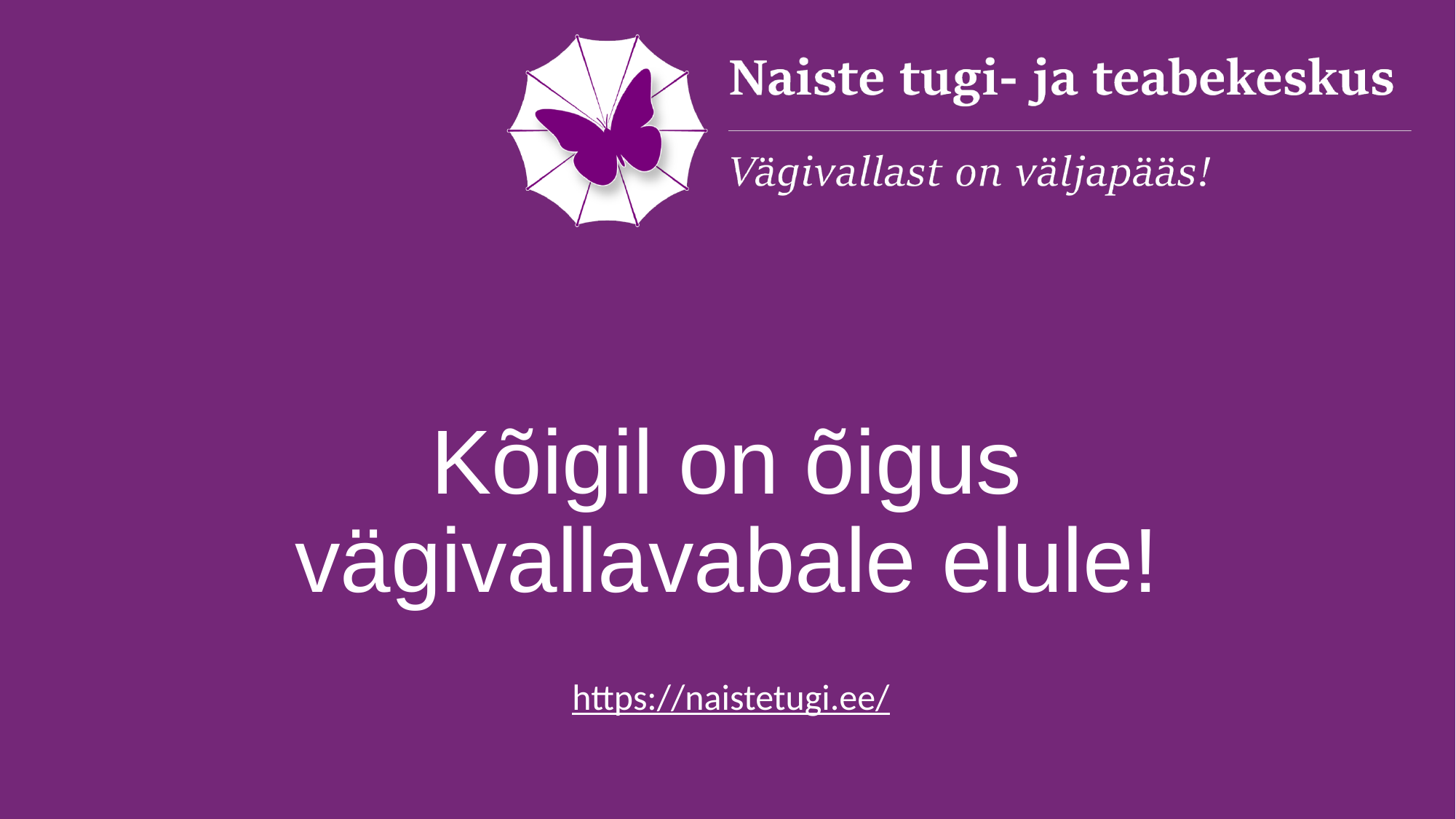

# Kõigil on õigus vägivallavabale elule!
 https://naistetugi.ee/